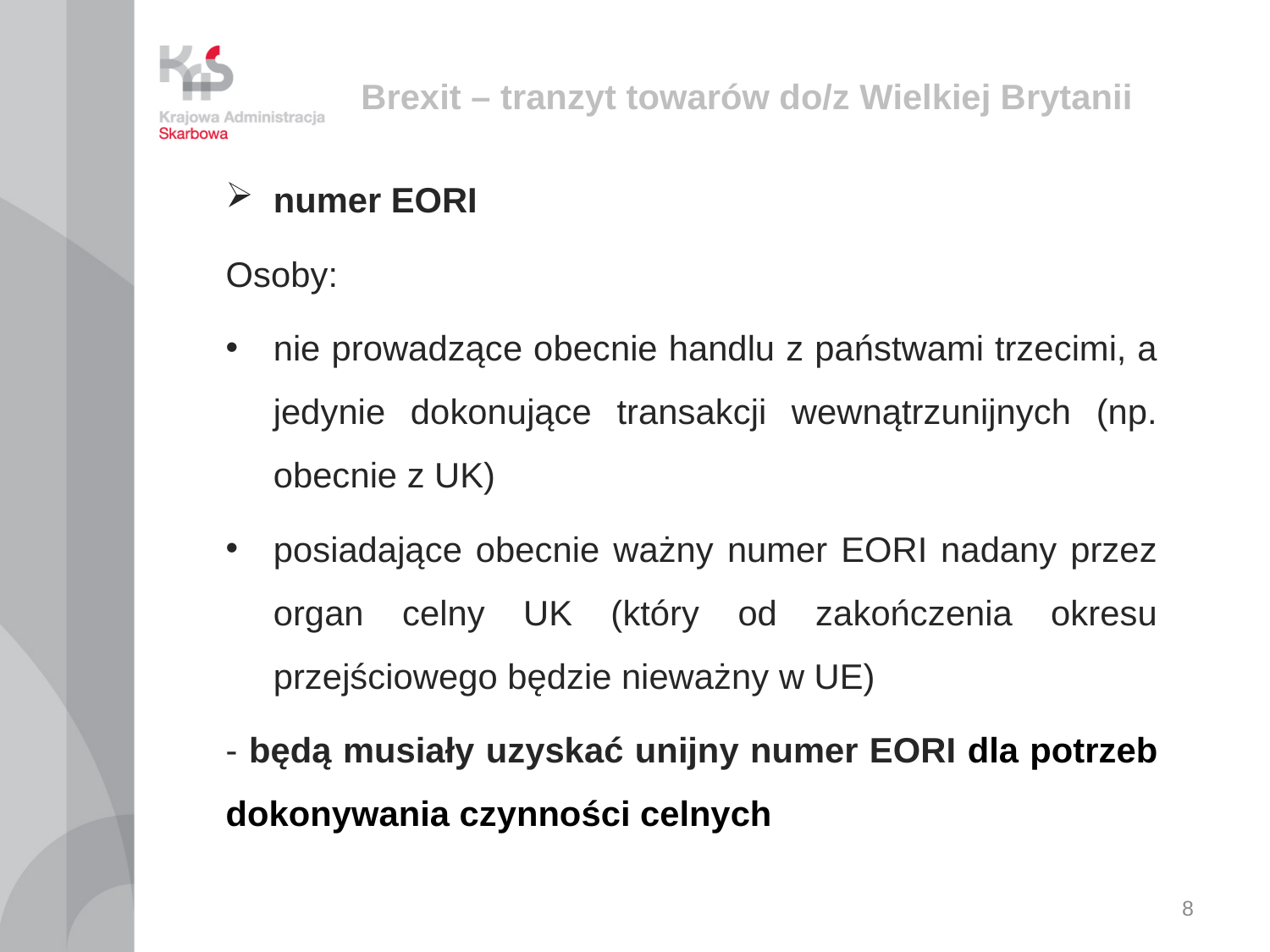

# Brexit – tranzyt towarów do/z Wielkiej Brytanii
numer EORI
Osoby:
nie prowadzące obecnie handlu z państwami trzecimi, a jedynie dokonujące transakcji wewnątrzunijnych (np. obecnie z UK)
posiadające obecnie ważny numer EORI nadany przez organ celny UK (który od zakończenia okresu przejściowego będzie nieważny w UE)
- będą musiały uzyskać unijny numer EORI dla potrzeb dokonywania czynności celnych

8